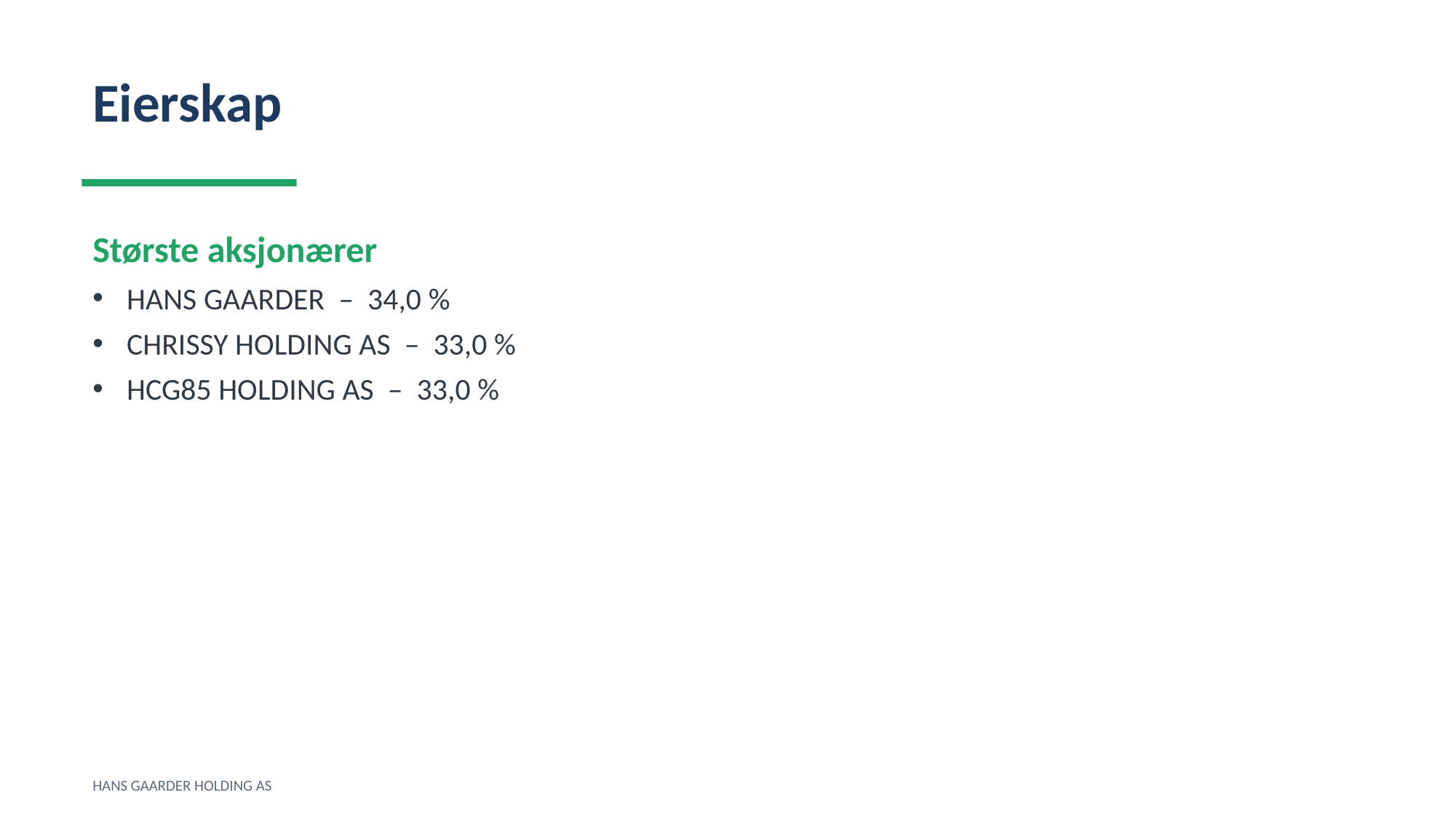

Eierskap

Største aksjonærer
HANS GAARDER  –  34,0 %
CHRISSY HOLDING AS  –  33,0 %
HCG85 HOLDING AS  –  33,0 %
HANS GAARDER HOLDING AS